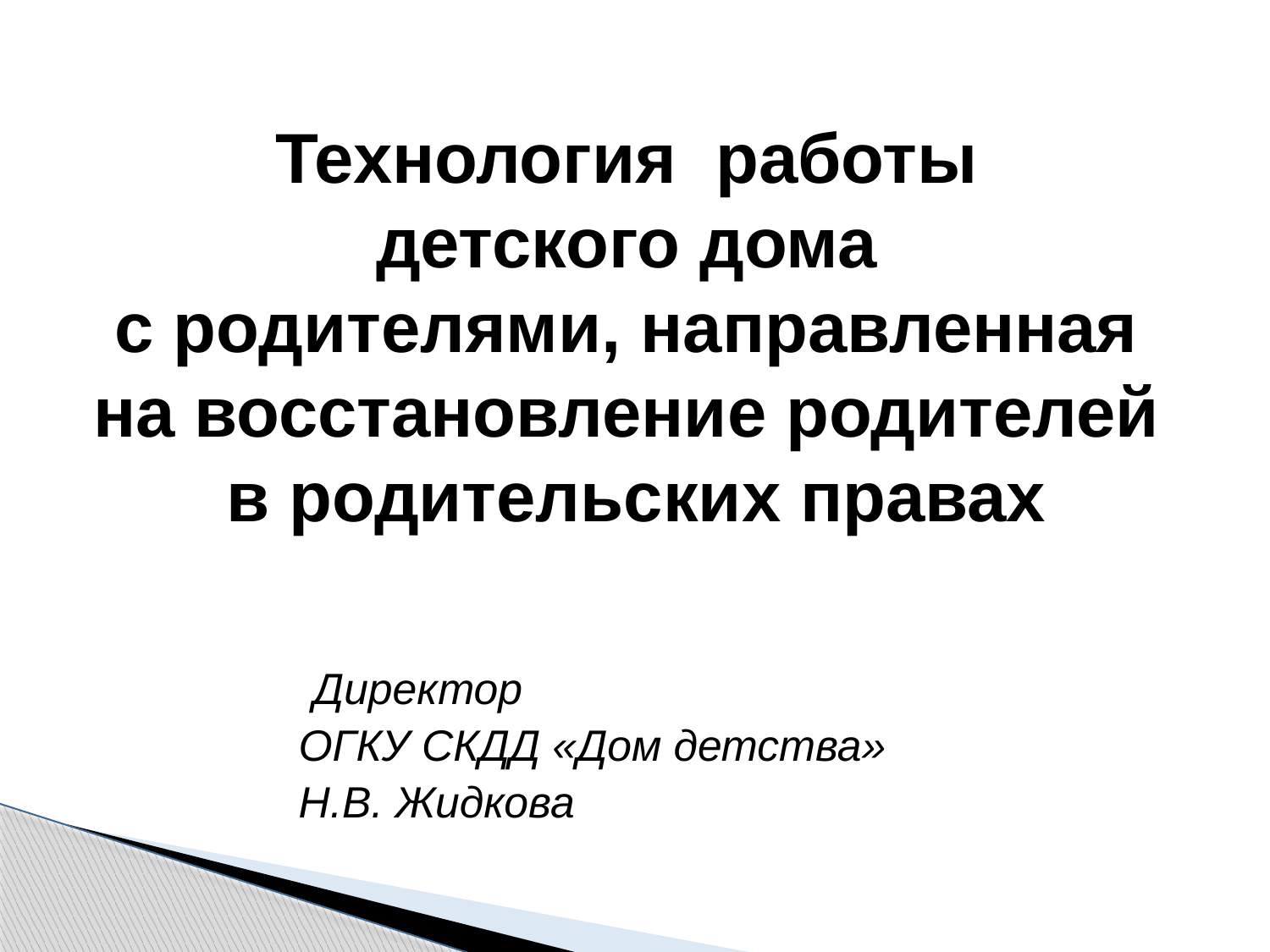

# Технология  работы детского дома с родителями, направленная на восстановление родителей в родительских правах

				    Директор
				   ОГКУ СКДД «Дом детства»
				   Н.В. Жидкова